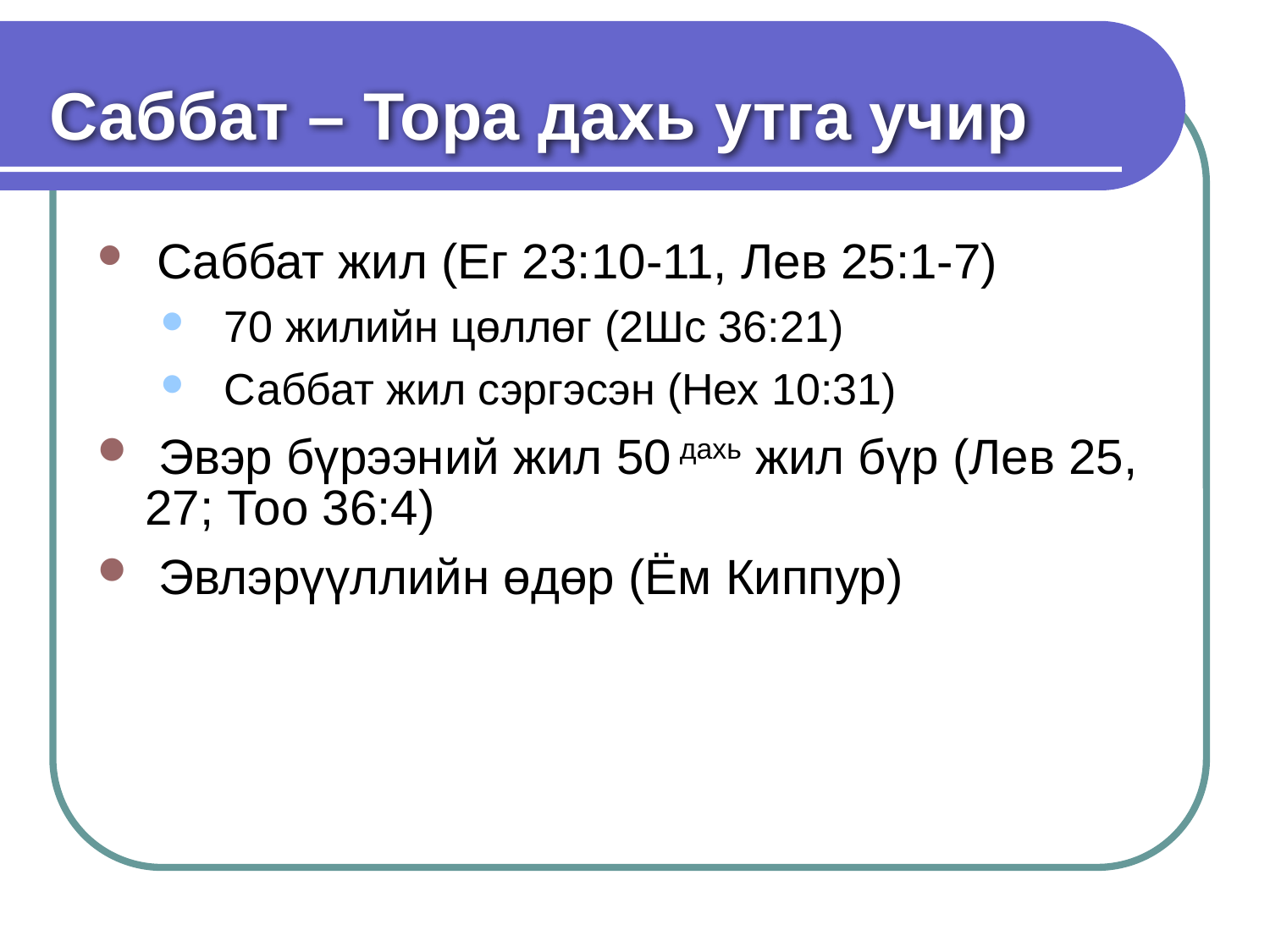

# Саббат – Тора дахь утга учир
 Саббат жил (Eг 23:10-11, Лев 25:1-7)
70 жилийн цөллөг (2Шс 36:21)
Саббат жил сэргэсэн (Нех 10:31)
 Эвэр бүрээний жил 50 дахь жил бүр (Лев 25, 27; Тоо 36:4)
 Эвлэрүүллийн өдөр (Ём Киппур)